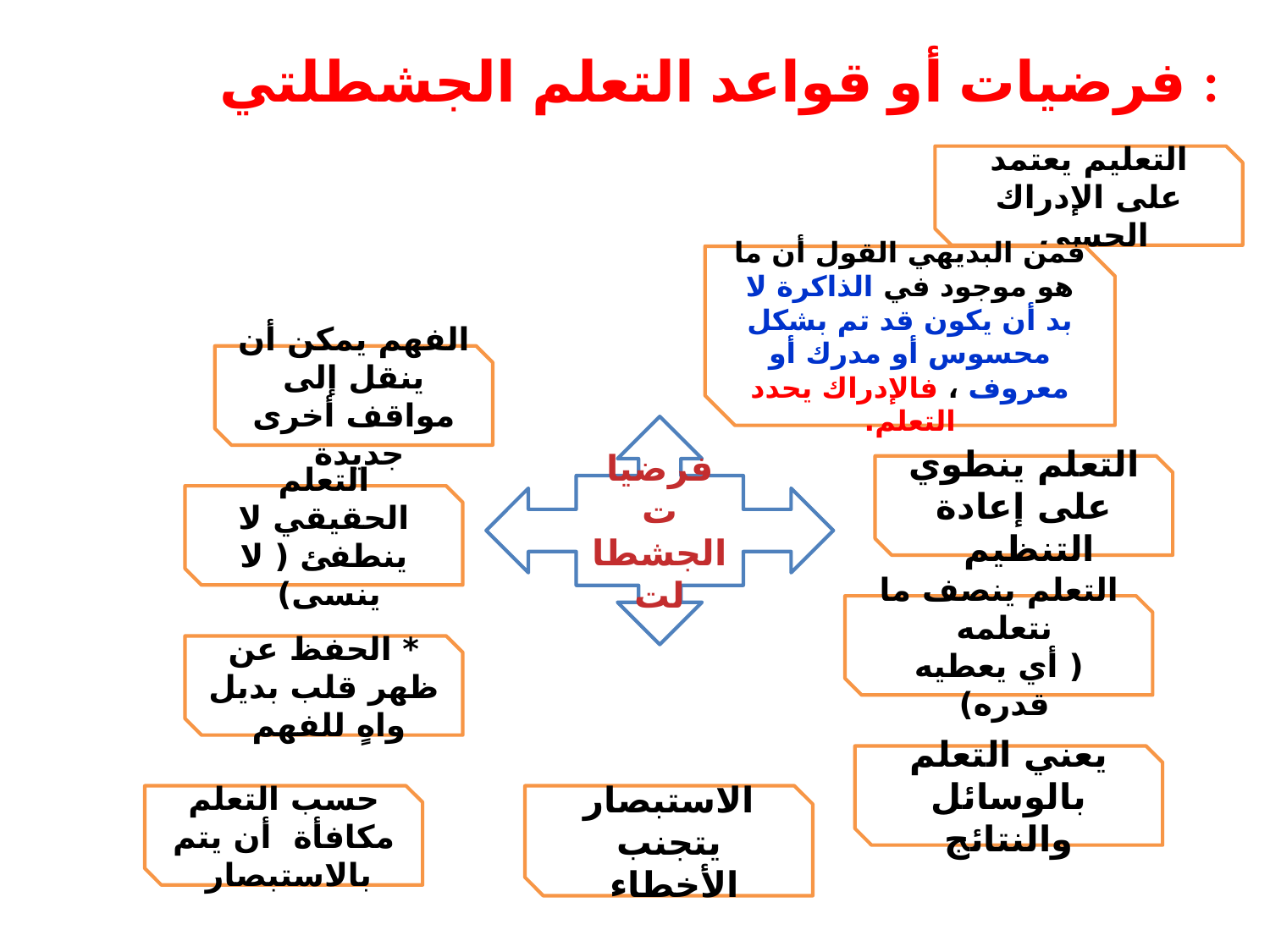

# فرضيات أو قواعد التعلم الجشطلتي :
التعليم يعتمد على الإدراك الحسي
فمن البديهي القول أن ما هو موجود في الذاكرة لا بد أن يكون قد تم بشكل محسوس أو مدرك أو معروف ، فالإدراك يحدد التعلم.
الفهم يمكن أن ينقل إلى مواقف أخرى جديدة
فرضيات الجشطالت
التعلم ينطوي على إعادة التنظيم
التعلم الحقيقي لا ينطفئ ( لا ينسى)
التعلم ينصف ما نتعلمه
( أي يعطيه قدره)
* الحفظ عن ظهر قلب بديل واهٍ للفهم
يعني التعلم بالوسائل والنتائج
حسب التعلم مكافأة  أن يتم بالاستبصار
الاستبصار يتجنب الأخطاء